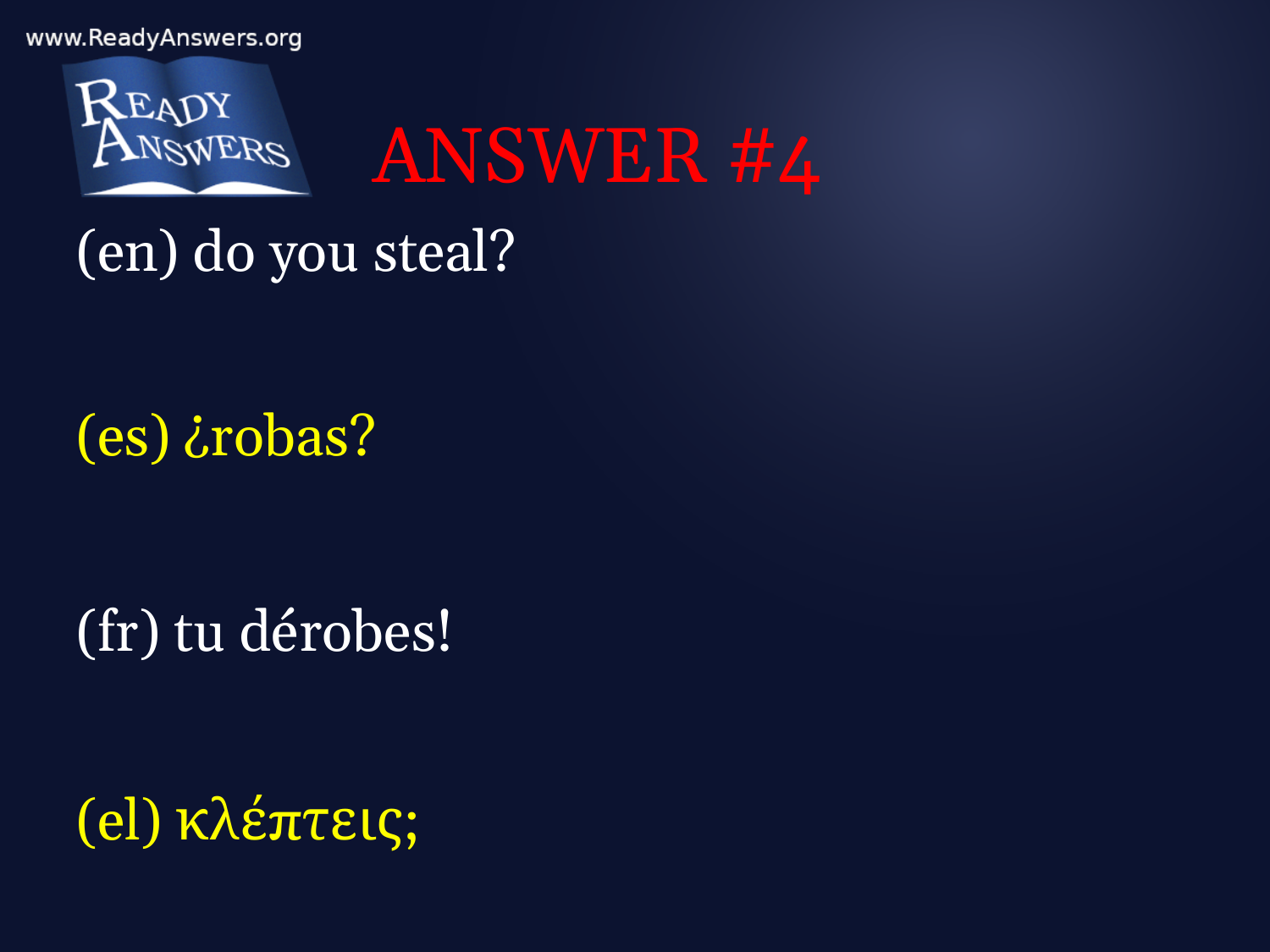

# ANSWER #4
(en) do you steal?
(es) ¿robas?
(fr) tu dérobes!
(el) κλέπτεις;